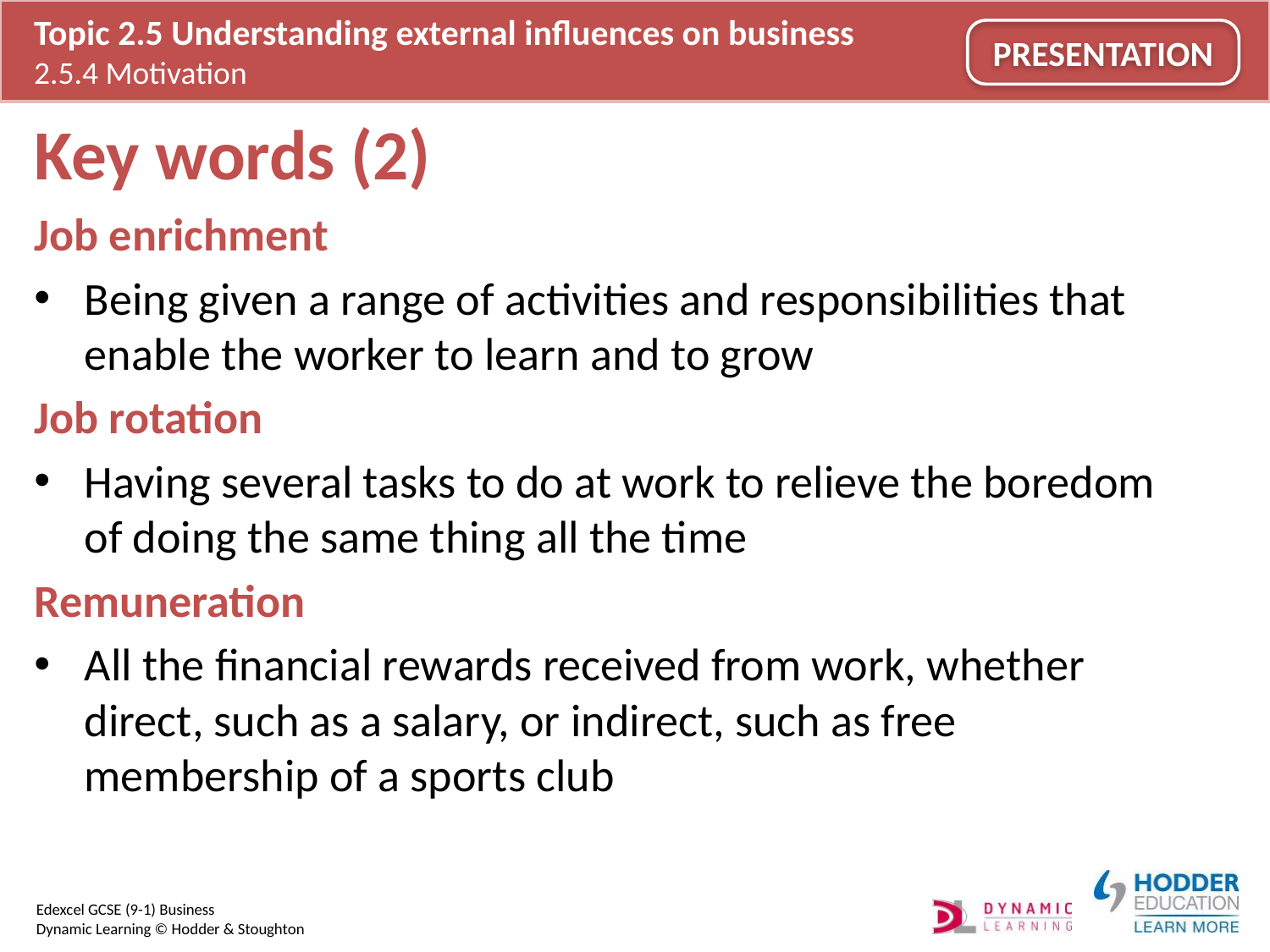

# Key words (2)
Job enrichment
Being given a range of activities and responsibilities that enable the worker to learn and to grow
Job rotation
Having several tasks to do at work to relieve the boredom of doing the same thing all the time
Remuneration
All the financial rewards received from work, whether direct, such as a salary, or indirect, such as free membership of a sports club